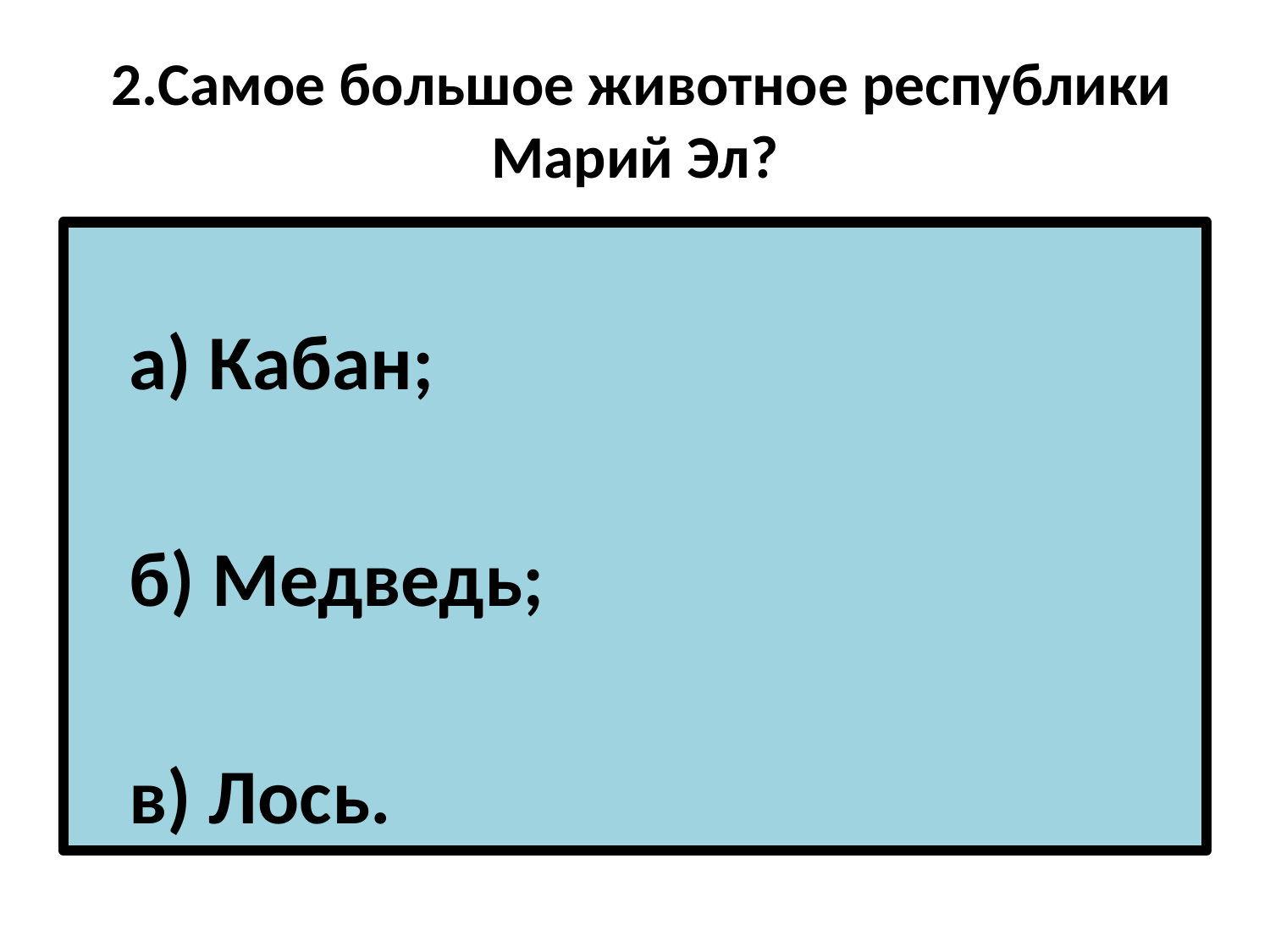

# 2.Самое большое животное республики Марий Эл?

   а) Кабан;

   б) Медведь;

   в) Лось.